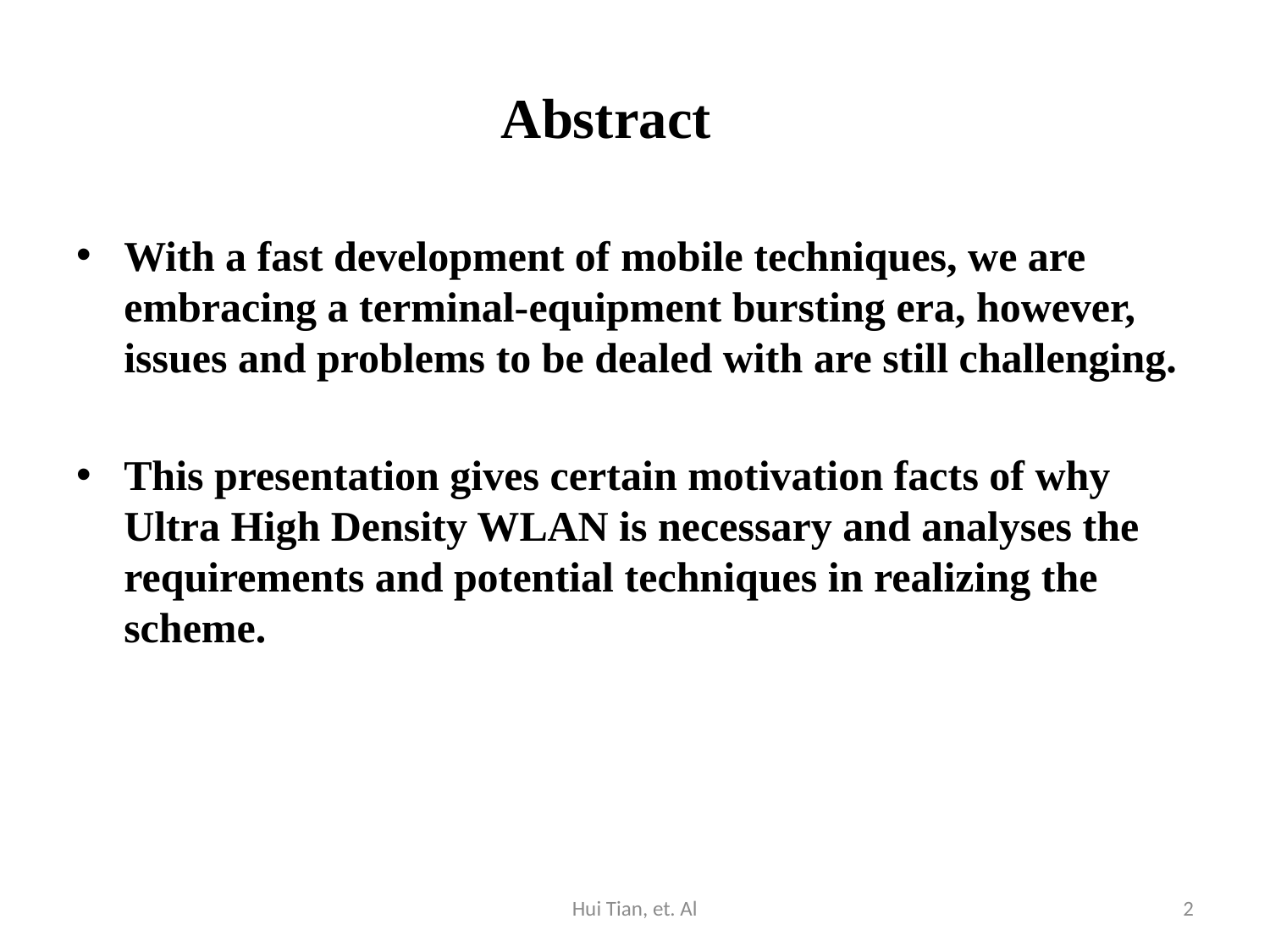

# Abstract
With a fast development of mobile techniques, we are embracing a terminal-equipment bursting era, however, issues and problems to be dealed with are still challenging.

This presentation gives certain motivation facts of why Ultra High Density WLAN is necessary and analyses the requirements and potential techniques in realizing the scheme.

Hui Tian, et. Al
2